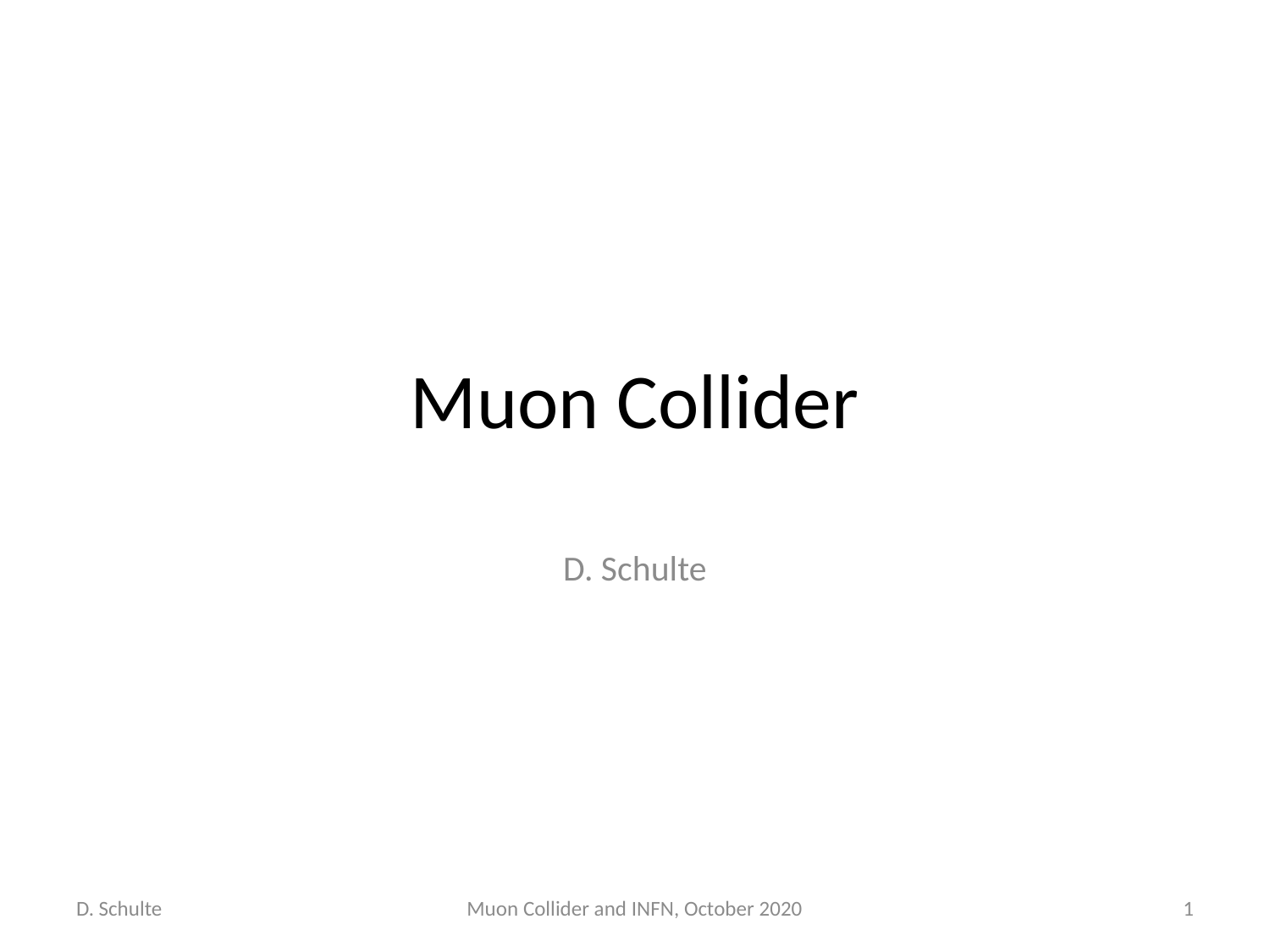

# Muon Collider
D. Schulte
D. Schulte
Muon Collider and INFN, October 2020
1